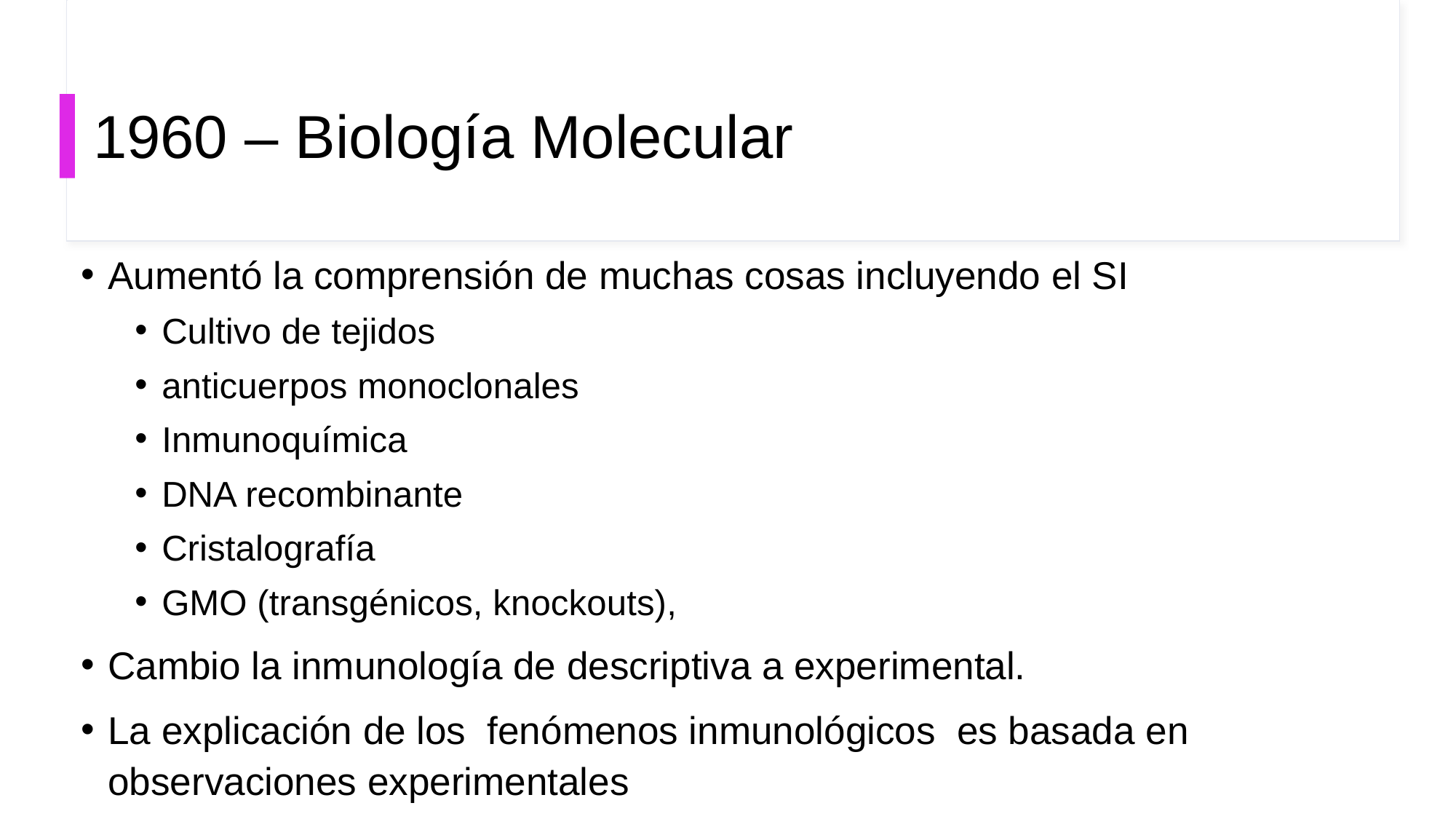

# 1960 – Biología Molecular
Aumentó la comprensión de muchas cosas incluyendo el SI
Cultivo de tejidos
anticuerpos monoclonales
Inmunoquímica
DNA recombinante
Cristalografía
GMO (transgénicos, knockouts),
Cambio la inmunología de descriptiva a experimental.
La explicación de los  fenómenos inmunológicos  es basada en observaciones experimentales